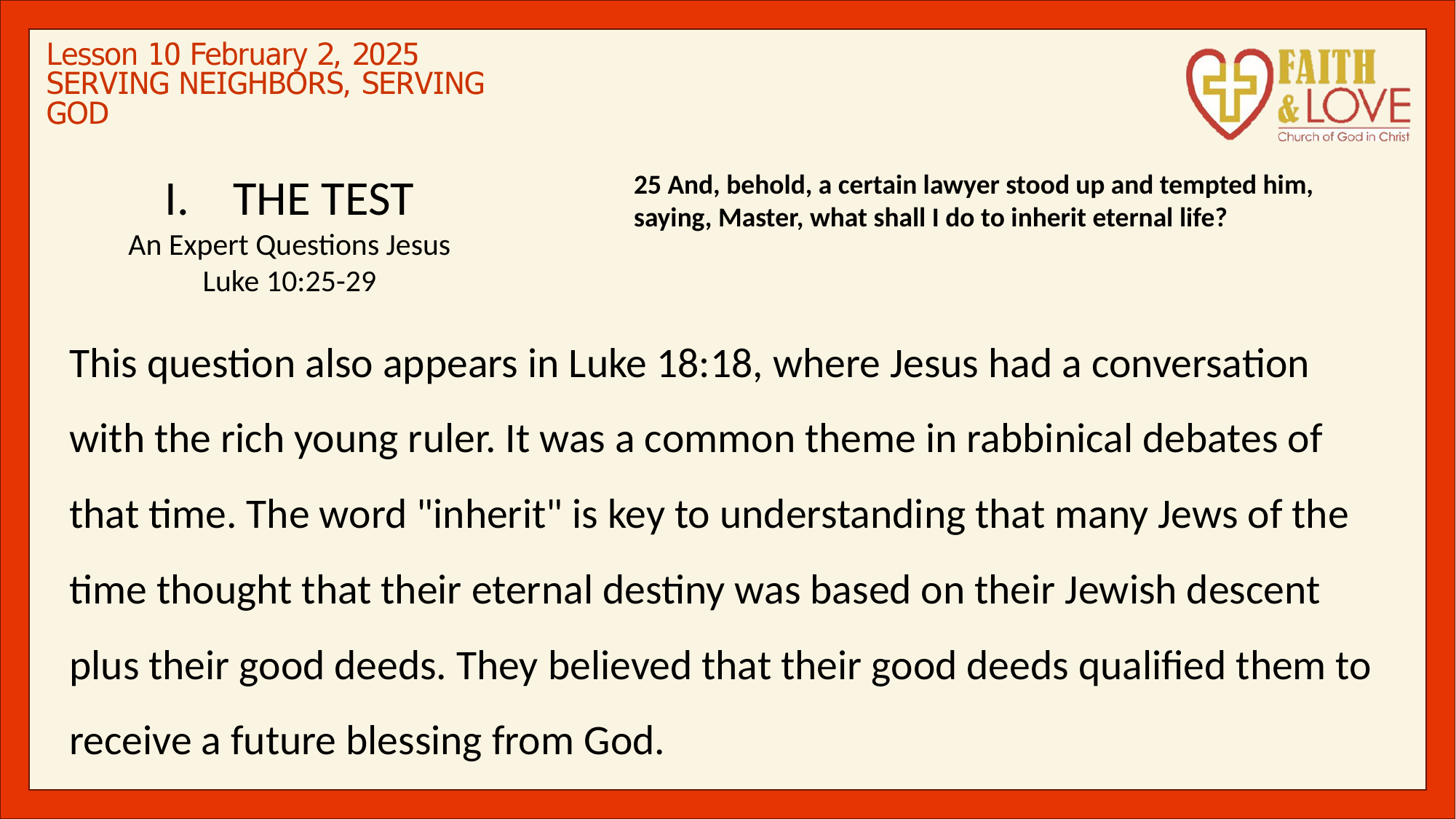

THE TEST
An Expert Questions Jesus
Luke 10:25-29
25 And, behold, a certain lawyer stood up and tempted him, saying, Master, what shall I do to inherit eternal life?
This question also appears in Luke 18:18, where Jesus had a conversation with the rich young ruler. It was a common theme in rabbinical debates of that time. The word "inherit" is key to understanding that many Jews of the time thought that their eternal destiny was based on their Jewish descent plus their good deeds. They believed that their good deeds qualified them to receive a future blessing from God.